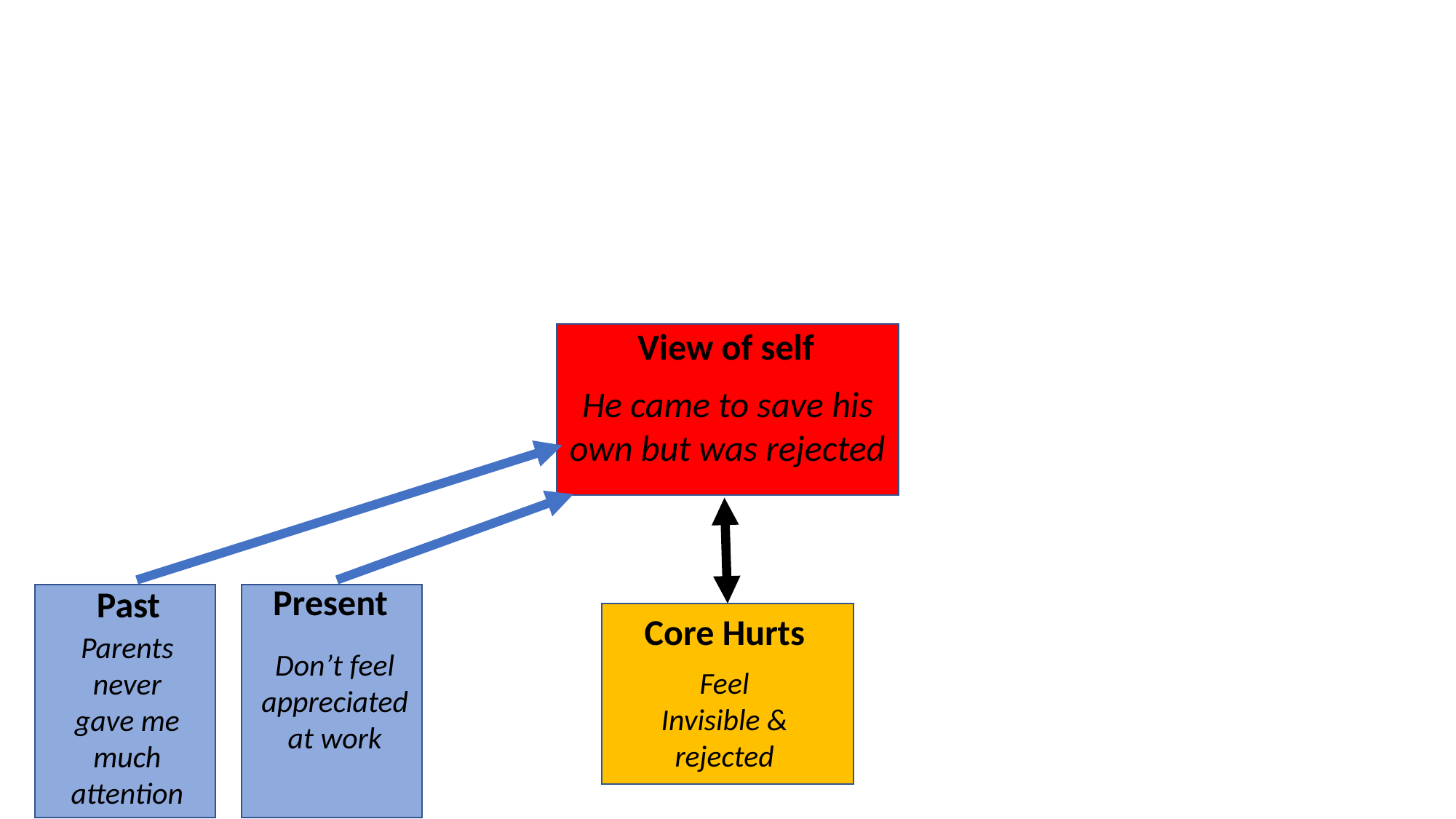

View of self

He came to save his own but was rejected
Present
Past

Core Hurts

Parents never gave me much attention
Don’t feel appreciated at work
Feel Invisible & rejected